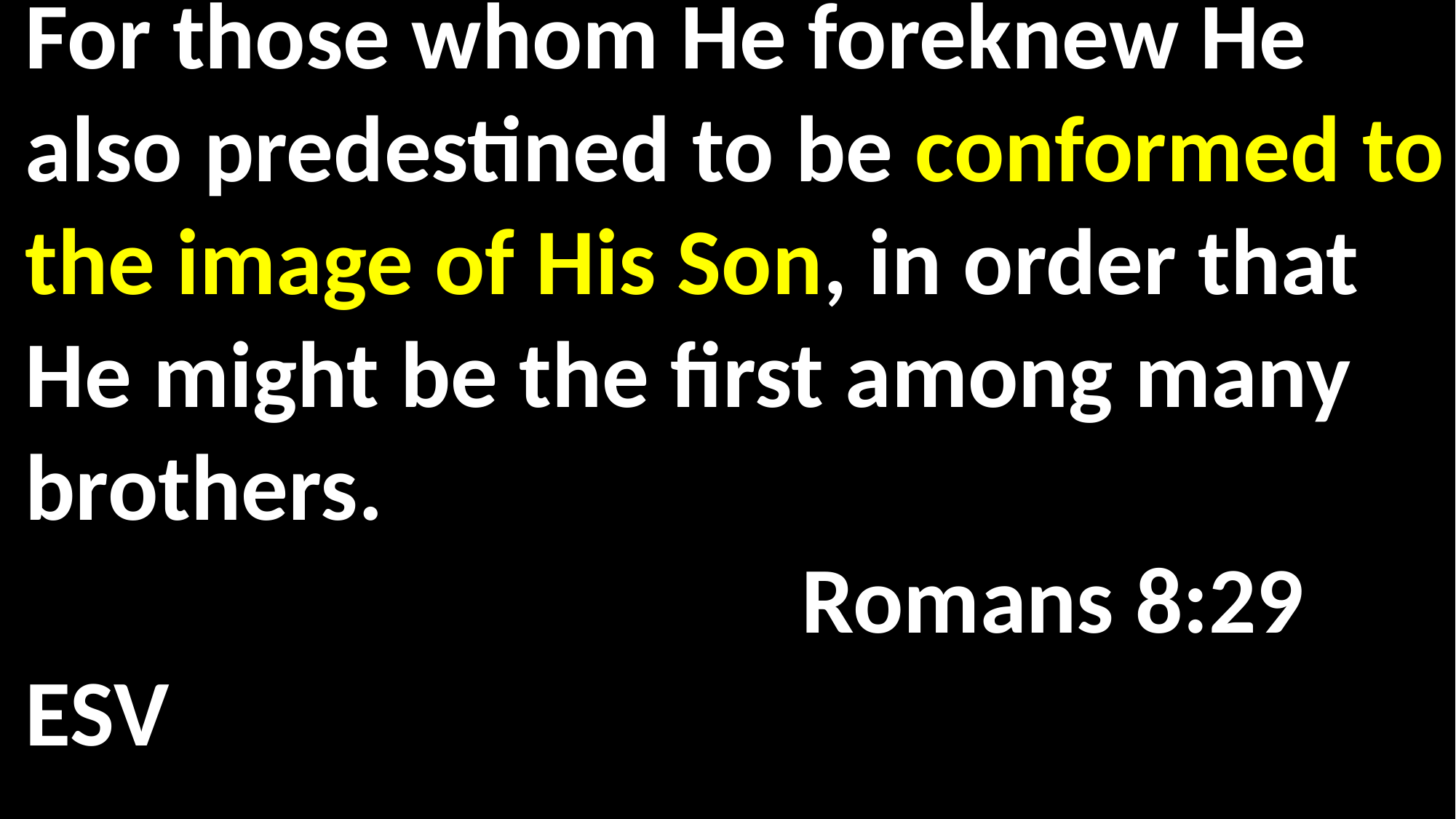

For those whom He foreknew He also predestined to be conformed to the image of His Son, in order that He might be the first among many brothers.														                Romans 8:29 ESV